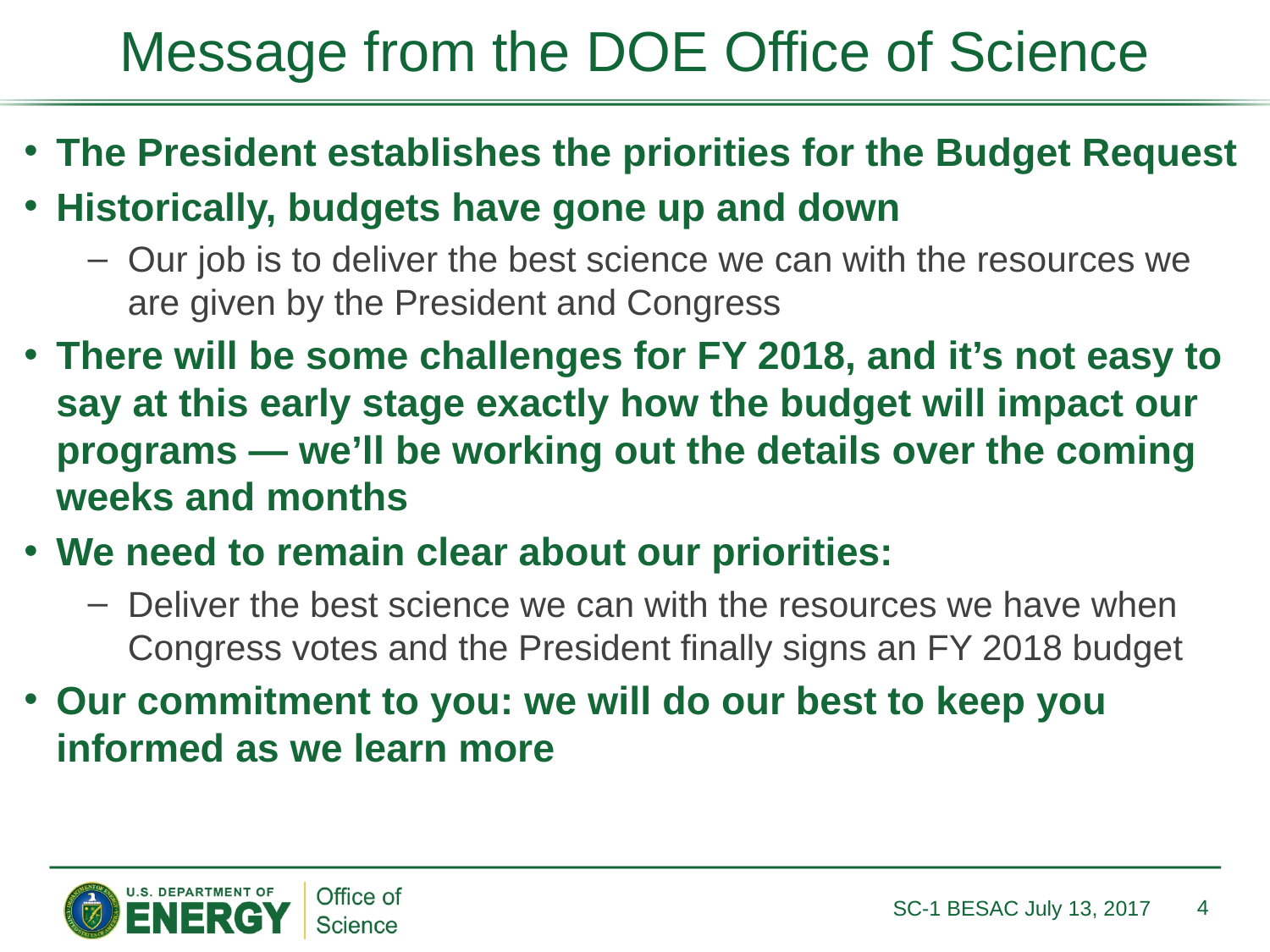

# Message from the DOE Office of Science
The President establishes the priorities for the Budget Request
Historically, budgets have gone up and down
Our job is to deliver the best science we can with the resources we are given by the President and Congress
There will be some challenges for FY 2018, and it’s not easy to say at this early stage exactly how the budget will impact our programs — we’ll be working out the details over the coming weeks and months
We need to remain clear about our priorities:
Deliver the best science we can with the resources we have when Congress votes and the President finally signs an FY 2018 budget
Our commitment to you: we will do our best to keep you informed as we learn more
4
SC-1 BESAC July 13, 2017